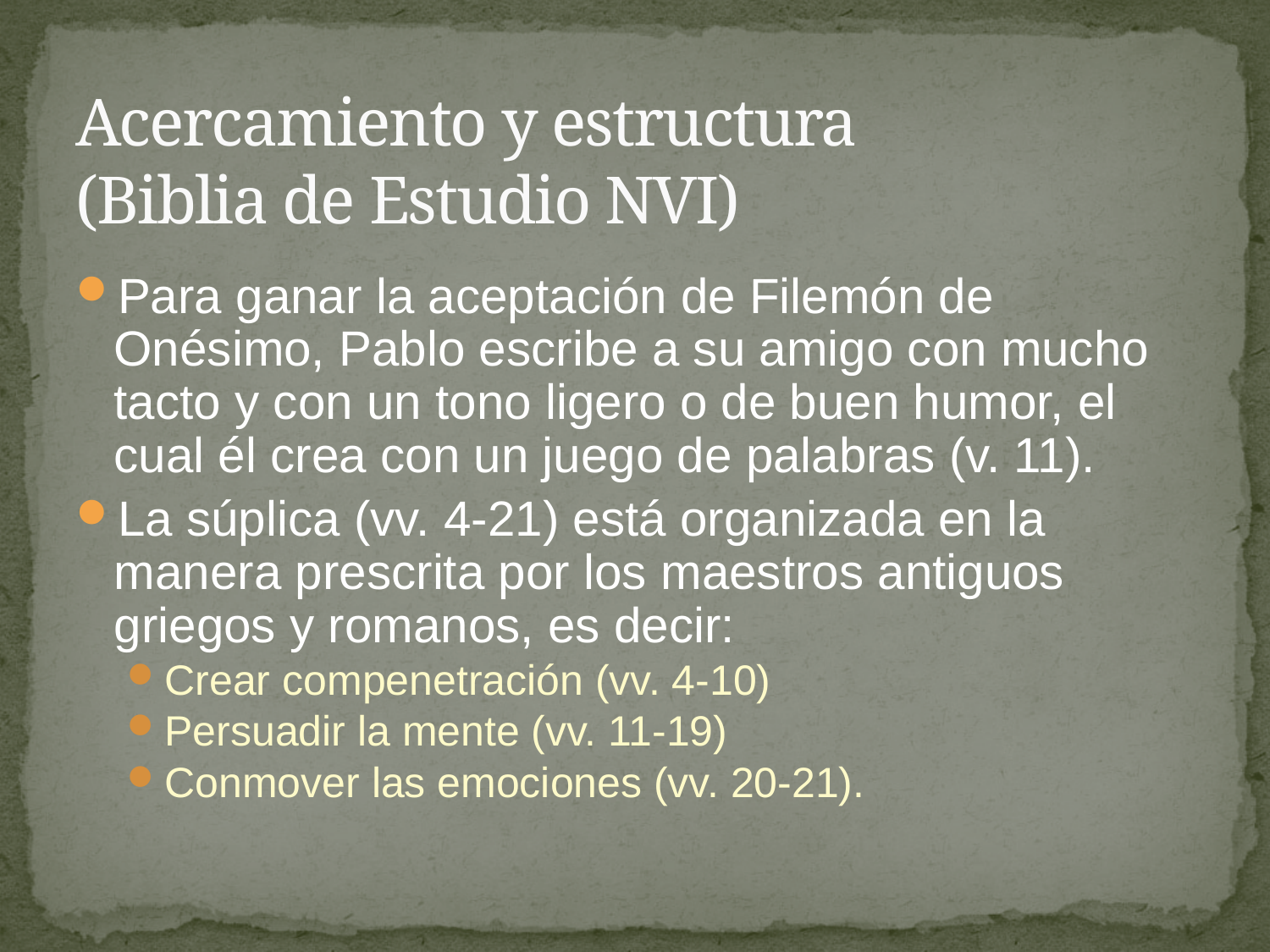

# Acercamiento y estructura (Biblia de Estudio NVI)
Para ganar la aceptación de Filemón de Onésimo, Pablo escribe a su amigo con mucho tacto y con un tono ligero o de buen humor, el cual él crea con un juego de palabras (v. 11).
La súplica (vv. 4-21) está organizada en la manera prescrita por los maestros antiguos griegos y romanos, es decir:
Crear compenetración (vv. 4-10)
Persuadir la mente (vv. 11-19)
Conmover las emociones (vv. 20-21).